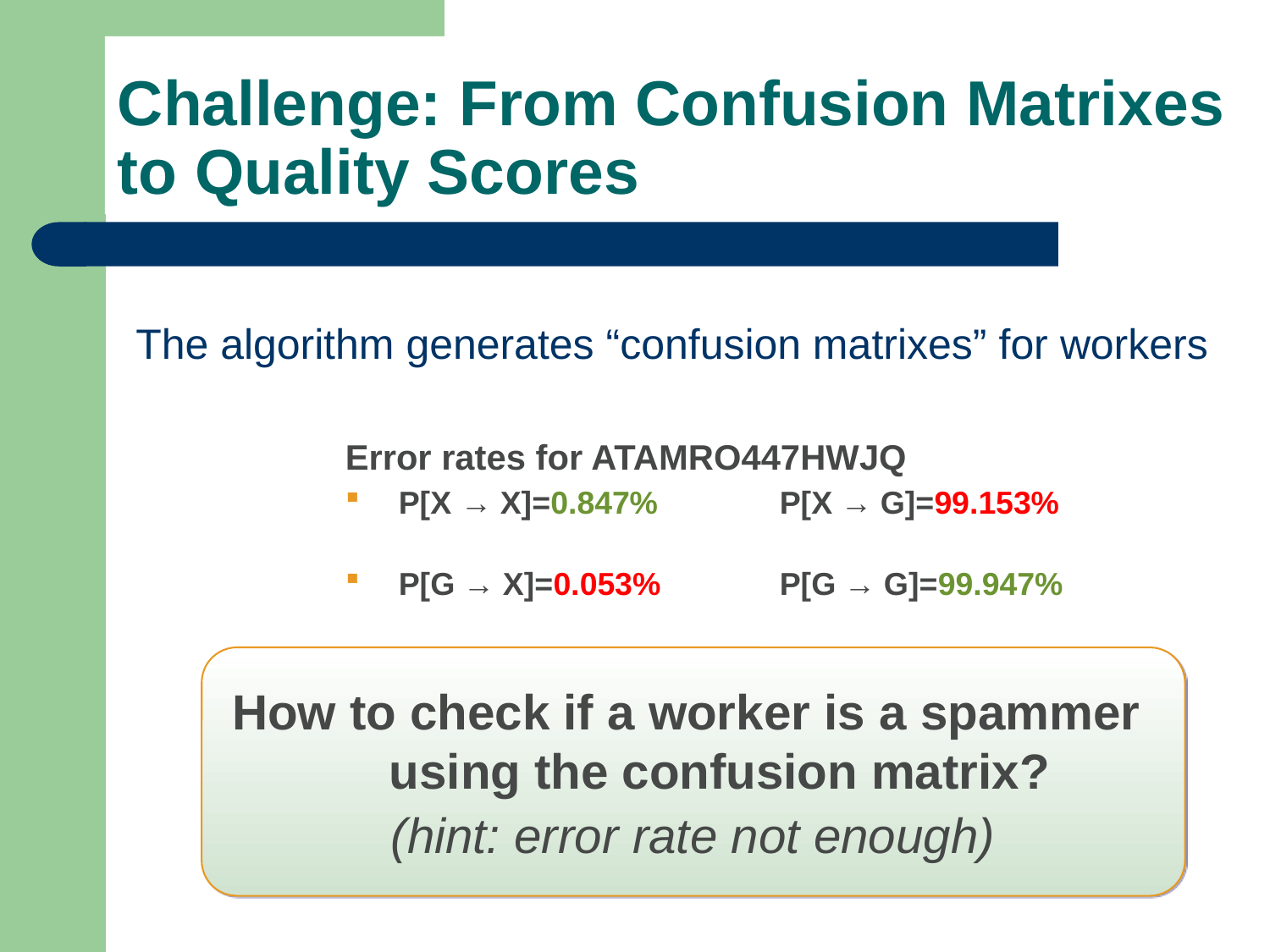

# Challenge: From Confusion Matrixes to Quality Scores
The algorithm generates “confusion matrixes” for workers

Error rates for ATAMRO447HWJQ
P[X → X]=0.847%	P[X → G]=99.153%
P[G → X]=0.053%	P[G → G]=99.947%
How to check if a worker is a spammer
using the confusion matrix?
(hint: error rate not enough)